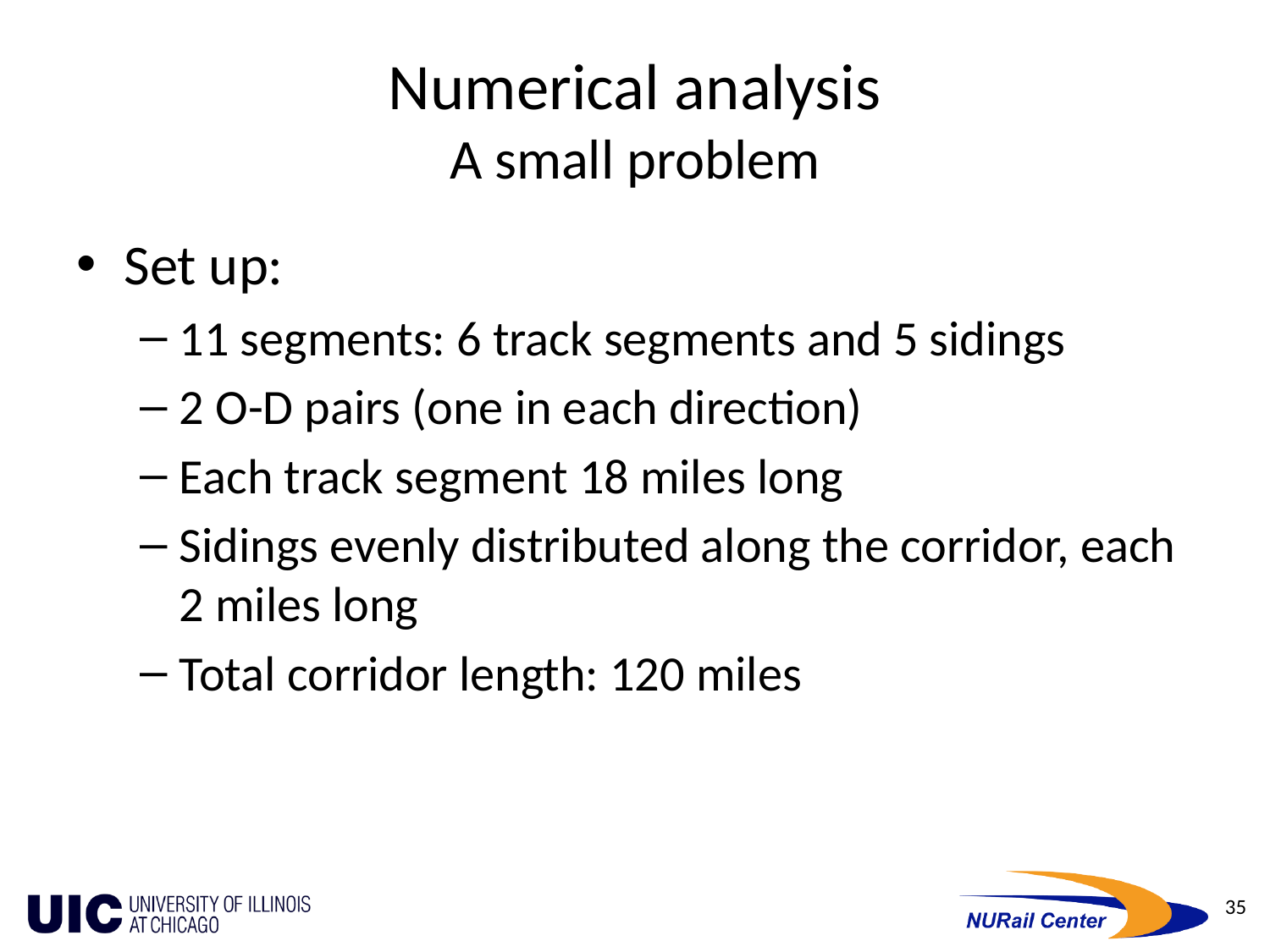

# Numerical analysis A small problem
Set up:
11 segments: 6 track segments and 5 sidings
2 O-D pairs (one in each direction)
Each track segment 18 miles long
Sidings evenly distributed along the corridor, each 2 miles long
Total corridor length: 120 miles

35